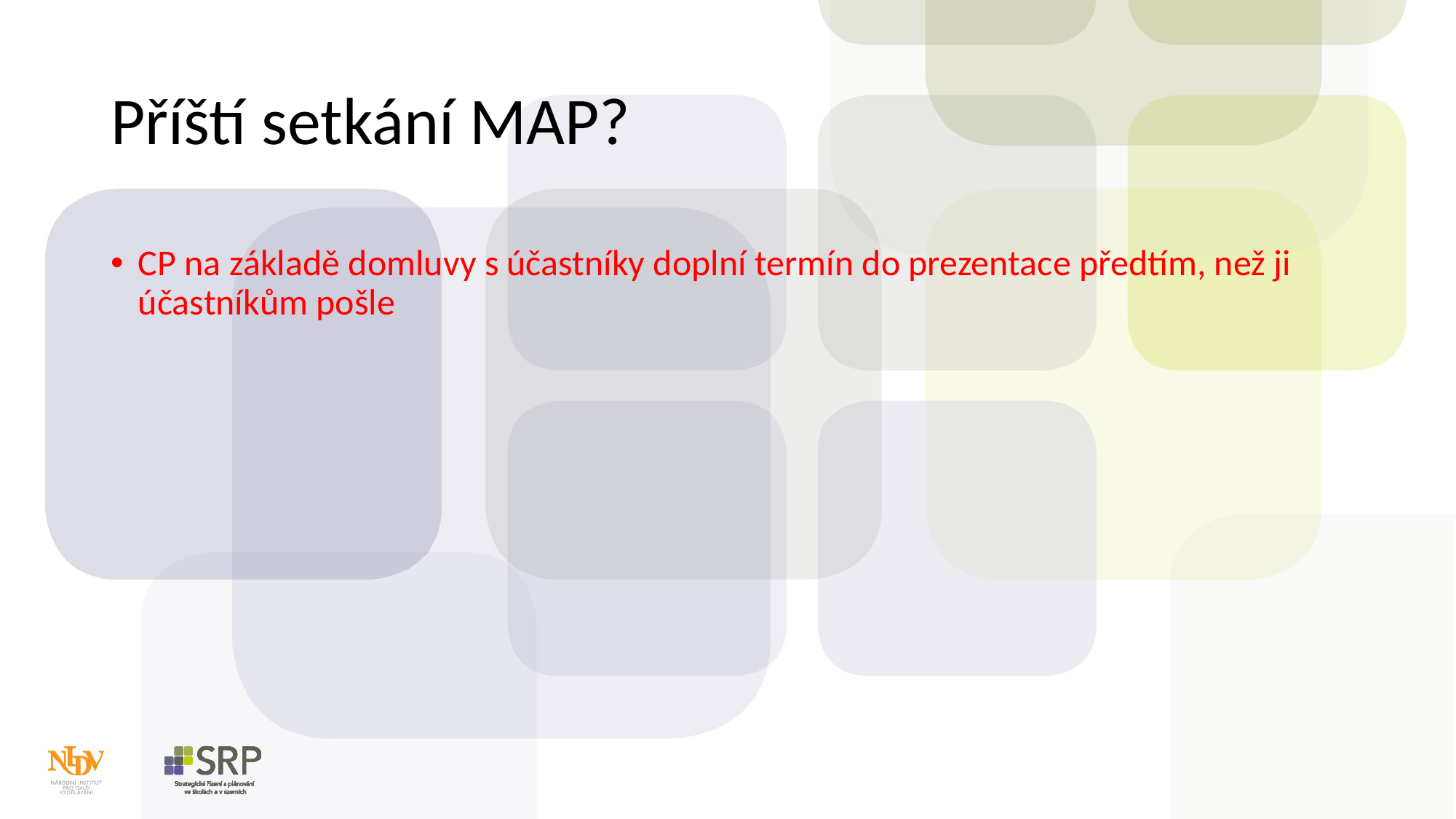

# Příští setkání MAP?
CP na základě domluvy s účastníky doplní termín do prezentace předtím, než ji účastníkům pošle